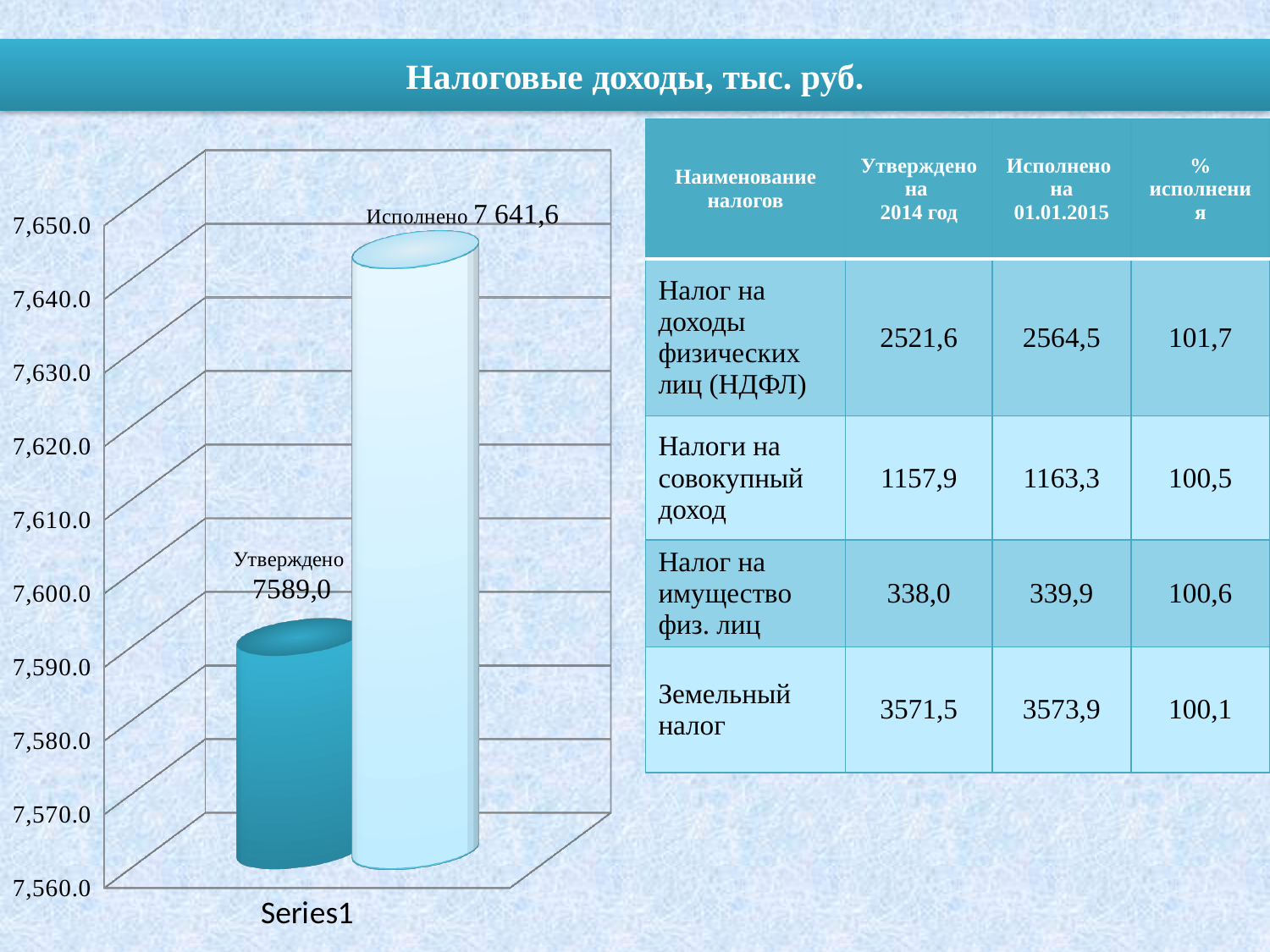

# Налоговые доходы, тыс. руб.
| Наименование налогов | Утверждено на 2014 год | Исполнено на 01.01.2015 | % исполнения |
| --- | --- | --- | --- |
| Налог на доходы физических лиц (НДФЛ) | 2521,6 | 2564,5 | 101,7 |
| Налоги на совокупный доход | 1157,9 | 1163,3 | 100,5 |
| Налог на имущество физ. лиц | 338,0 | 339,9 | 100,6 |
| Земельный налог | 3571,5 | 3573,9 | 100,1 |

[unsupported chart]